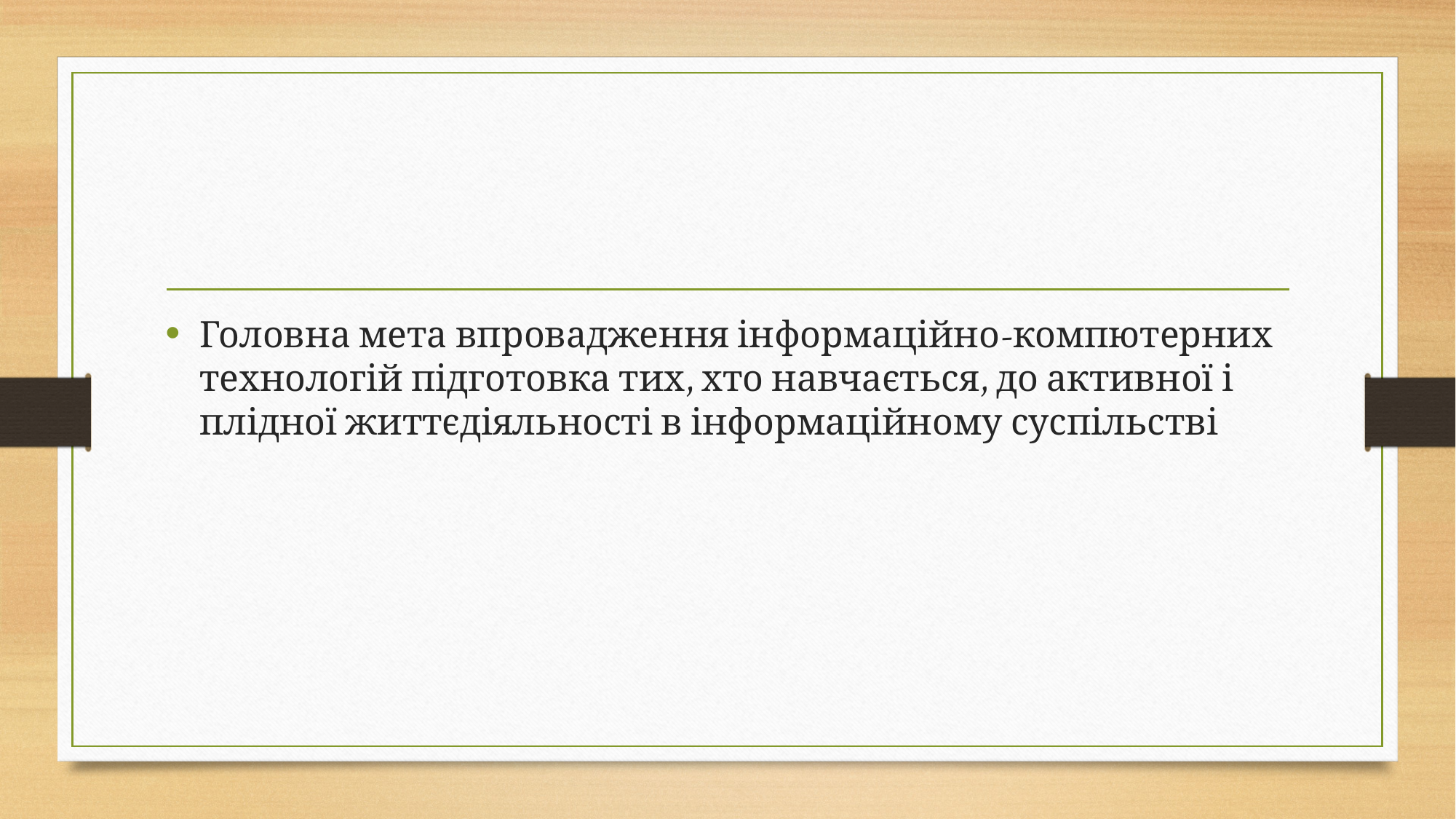

#
Головна мета впровадження інформаційно-компютерних технологій підготовка тих, хто навчається, до активної і плідної життєдіяльності в інформаційному суспільстві